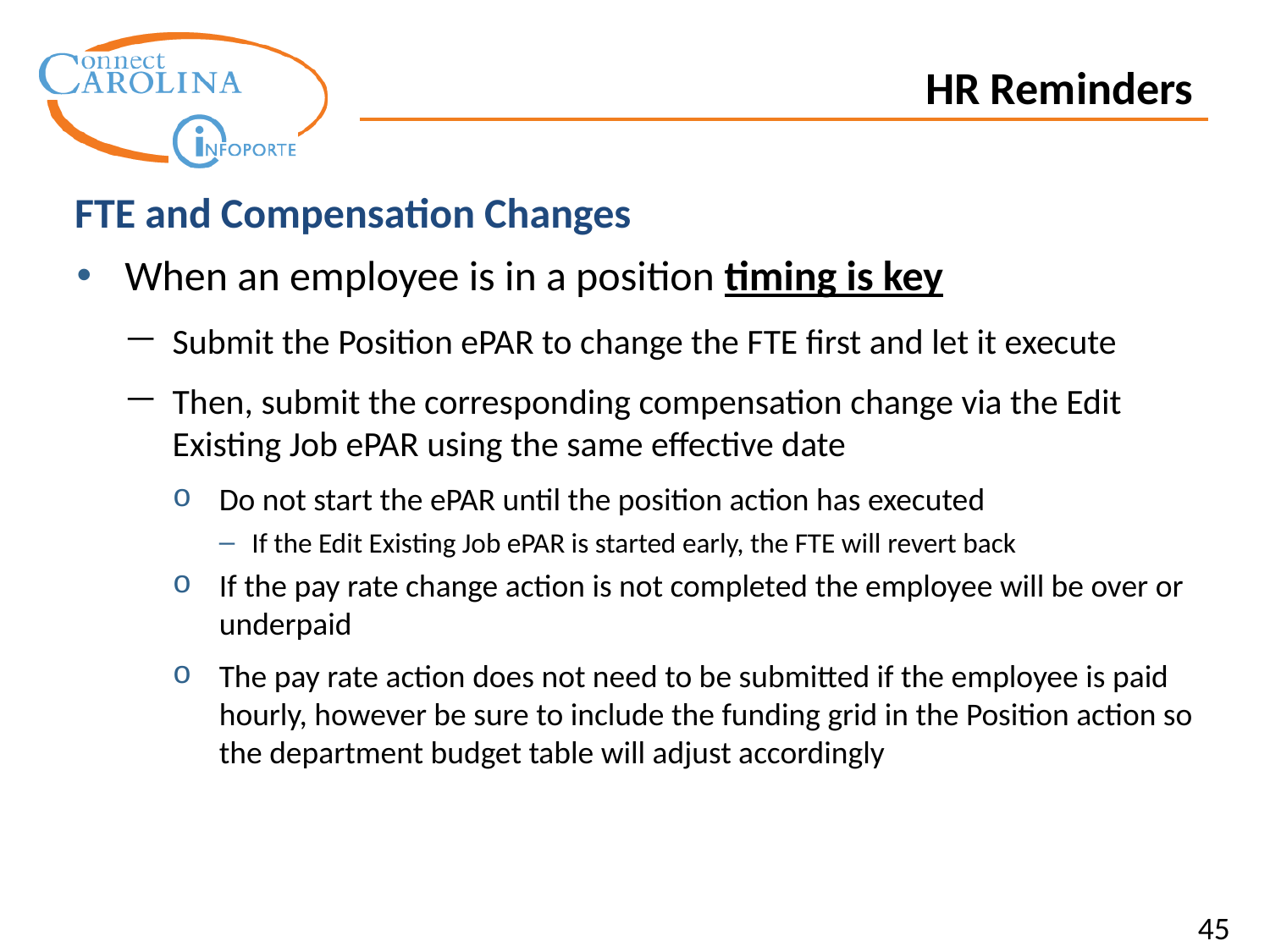

HR Reminders

FTE and Compensation Changes
When an employee is in a position timing is key
Submit the Position ePAR to change the FTE first and let it execute
Then, submit the corresponding compensation change via the Edit Existing Job ePAR using the same effective date
Do not start the ePAR until the position action has executed
If the Edit Existing Job ePAR is started early, the FTE will revert back
If the pay rate change action is not completed the employee will be over or underpaid
The pay rate action does not need to be submitted if the employee is paid hourly, however be sure to include the funding grid in the Position action so the department budget table will adjust accordingly